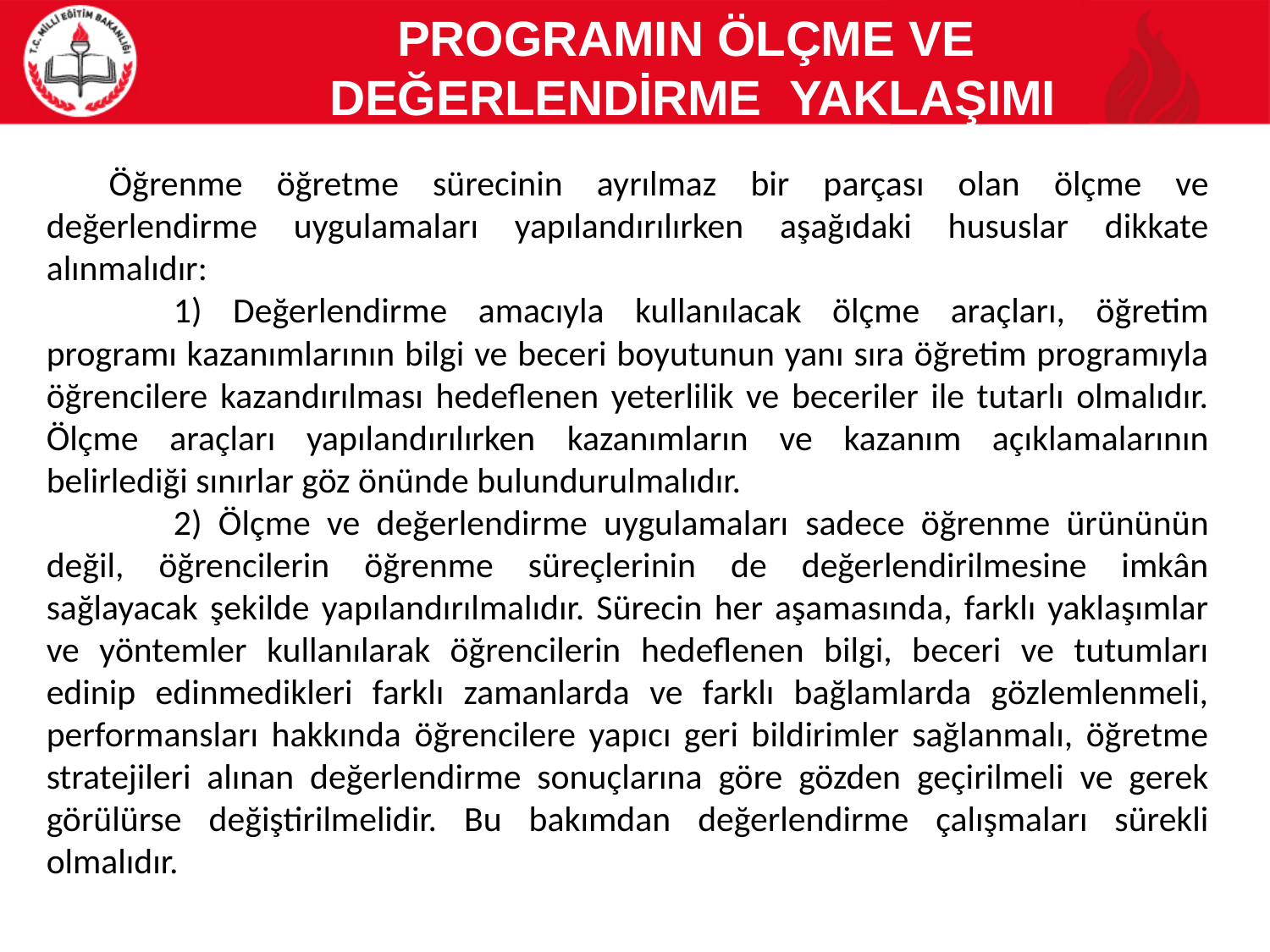

PROGRAMIN ÖLÇME VE
DEĞERLENDİRME  YAKLAŞIMI
Öğrenme öğretme sürecinin ayrılmaz bir parçası olan ölçme ve değerlendirme uygulamaları yapılandırılırken aşağıdaki hususlar dikkate alınmalıdır:
	1) Değerlendirme amacıyla kullanılacak ölçme araçları, öğretim programı kazanımlarının bilgi ve beceri boyutunun yanı sıra öğretim programıyla öğrencilere kazandırılması hedeflenen yeterlilik ve beceriler ile tutarlı olmalıdır. Ölçme araçları yapılandırılırken kazanımların ve kazanım açıklamalarının belirlediği sınırlar göz önünde bulundurulmalıdır.
	2) Ölçme ve değerlendirme uygulamaları sadece öğrenme ürününün değil, öğrencilerin öğrenme süreçlerinin de değerlendirilmesine imkân sağlayacak şekilde yapılandırılmalıdır. Sürecin her aşamasında, farklı yaklaşımlar ve yöntemler kullanılarak öğrencilerin hedeflenen bilgi, beceri ve tutumları edinip edinmedikleri farklı zamanlarda ve farklı bağlamlarda gözlemlenmeli, performansları hakkında öğrencilere yapıcı geri bildirimler sağlanmalı, öğretme stratejileri alınan değerlendirme sonuçlarına göre gözden geçirilmeli ve gerek görülürse değiştirilmelidir. Bu bakımdan değerlendirme çalışmaları sürekli olmalıdır.